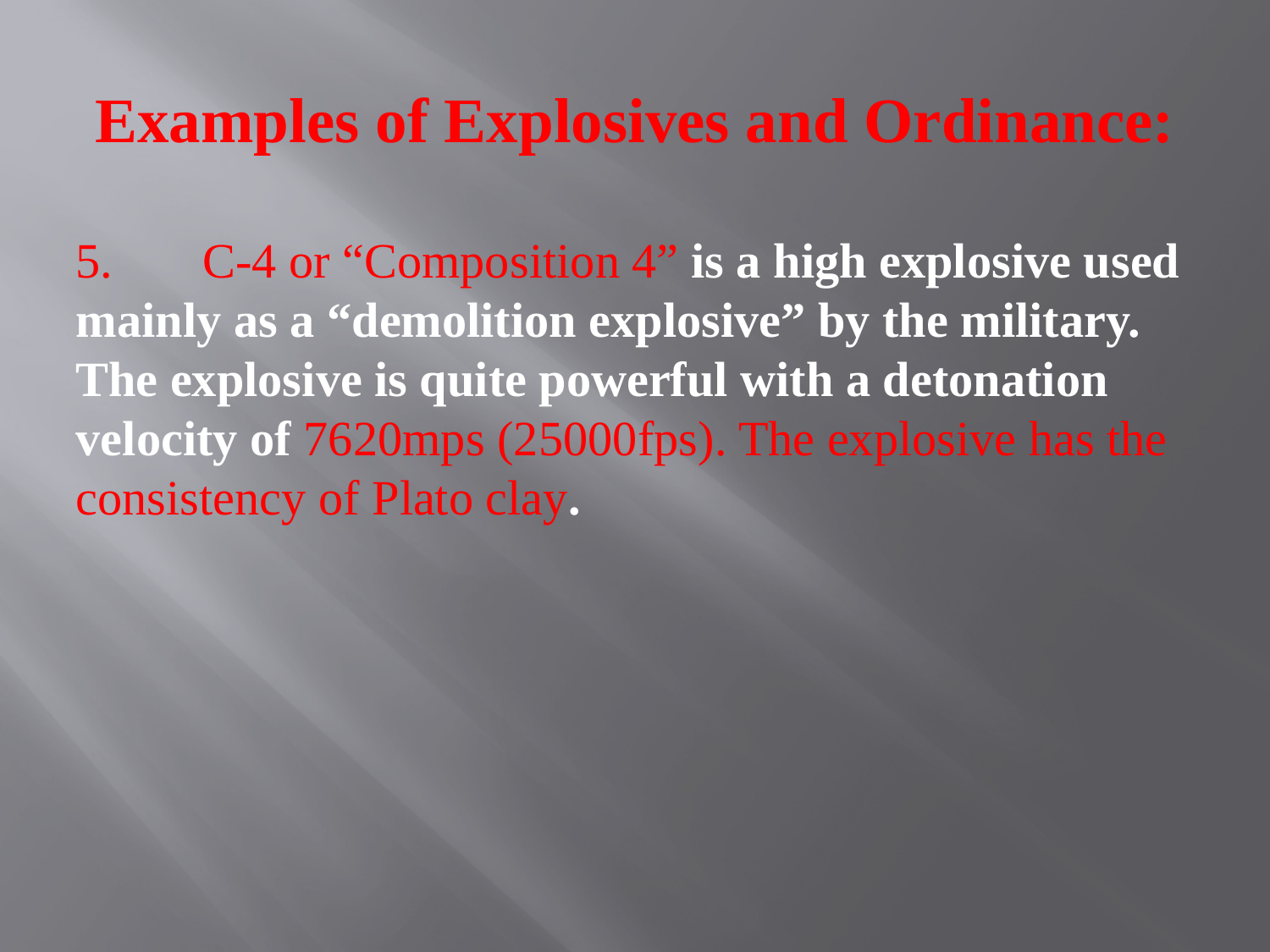

# Examples of Explosives and Ordinance:
5.	C-4 or “Composition 4” is a high explosive used mainly as a “demolition explosive” by the military. The explosive is quite powerful with a detonation velocity of 7620mps (25000fps). The explosive has the consistency of Plato clay.